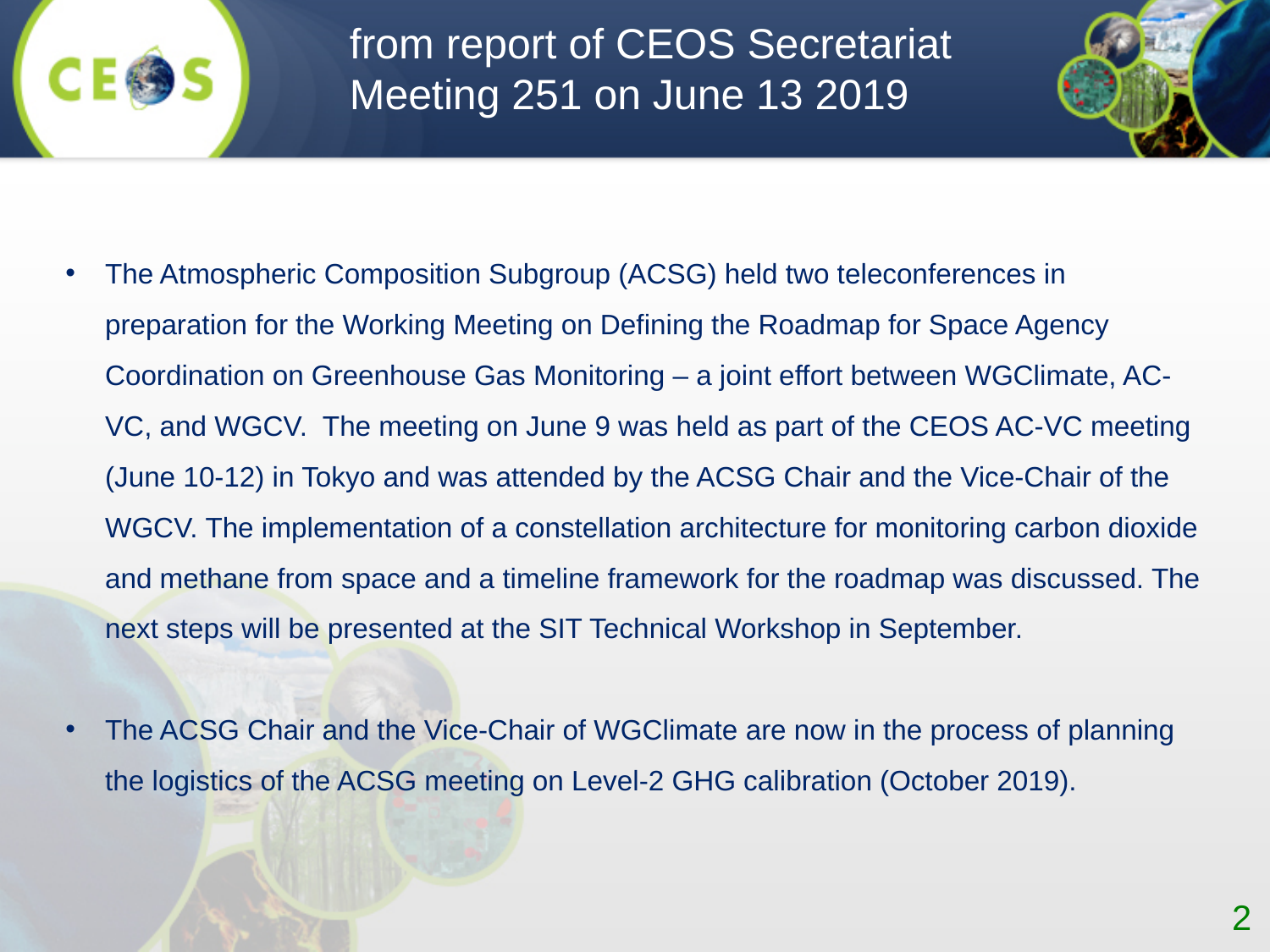

from report of CEOS Secretariat
Meeting 251 on June 13 2019
The Atmospheric Composition Subgroup (ACSG) held two teleconferences in preparation for the Working Meeting on Defining the Roadmap for Space Agency Coordination on Greenhouse Gas Monitoring – a joint effort between WGClimate, AC-VC, and WGCV.  The meeting on June 9 was held as part of the CEOS AC-VC meeting (June 10-12) in Tokyo and was attended by the ACSG Chair and the Vice-Chair of the WGCV. The implementation of a constellation architecture for monitoring carbon dioxide and methane from space and a timeline framework for the roadmap was discussed. The next steps will be presented at the SIT Technical Workshop in September.

The ACSG Chair and the Vice-Chair of WGClimate are now in the process of planning the logistics of the ACSG meeting on Level-2 GHG calibration (October 2019).
2